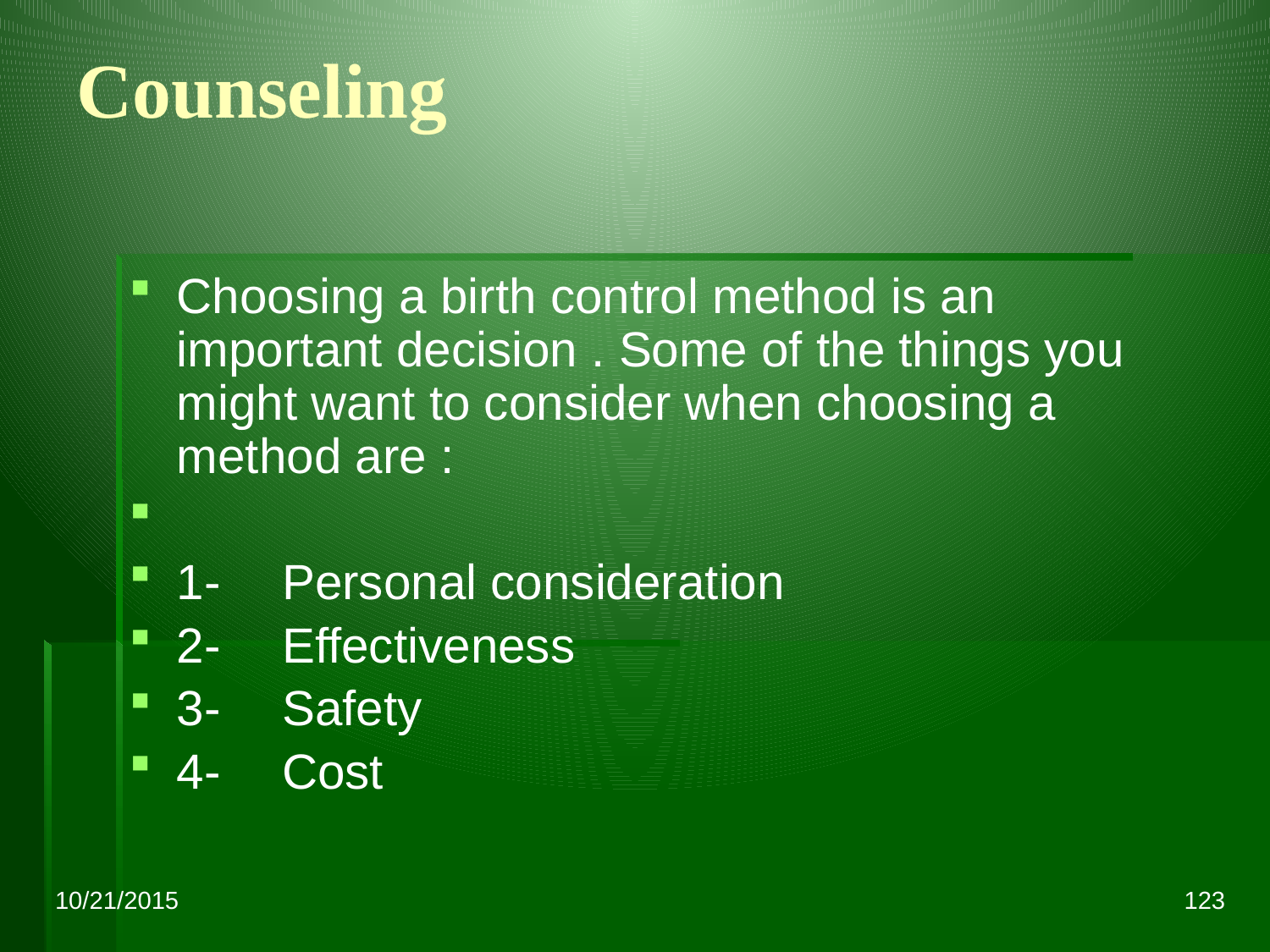

Counseling
Choosing a birth control method is an important decision . Some of the things you might want to consider when choosing a method are :

1-     Personal consideration
2-     Effectiveness
3-     Safety
4-     Cost

10/21/2015
123